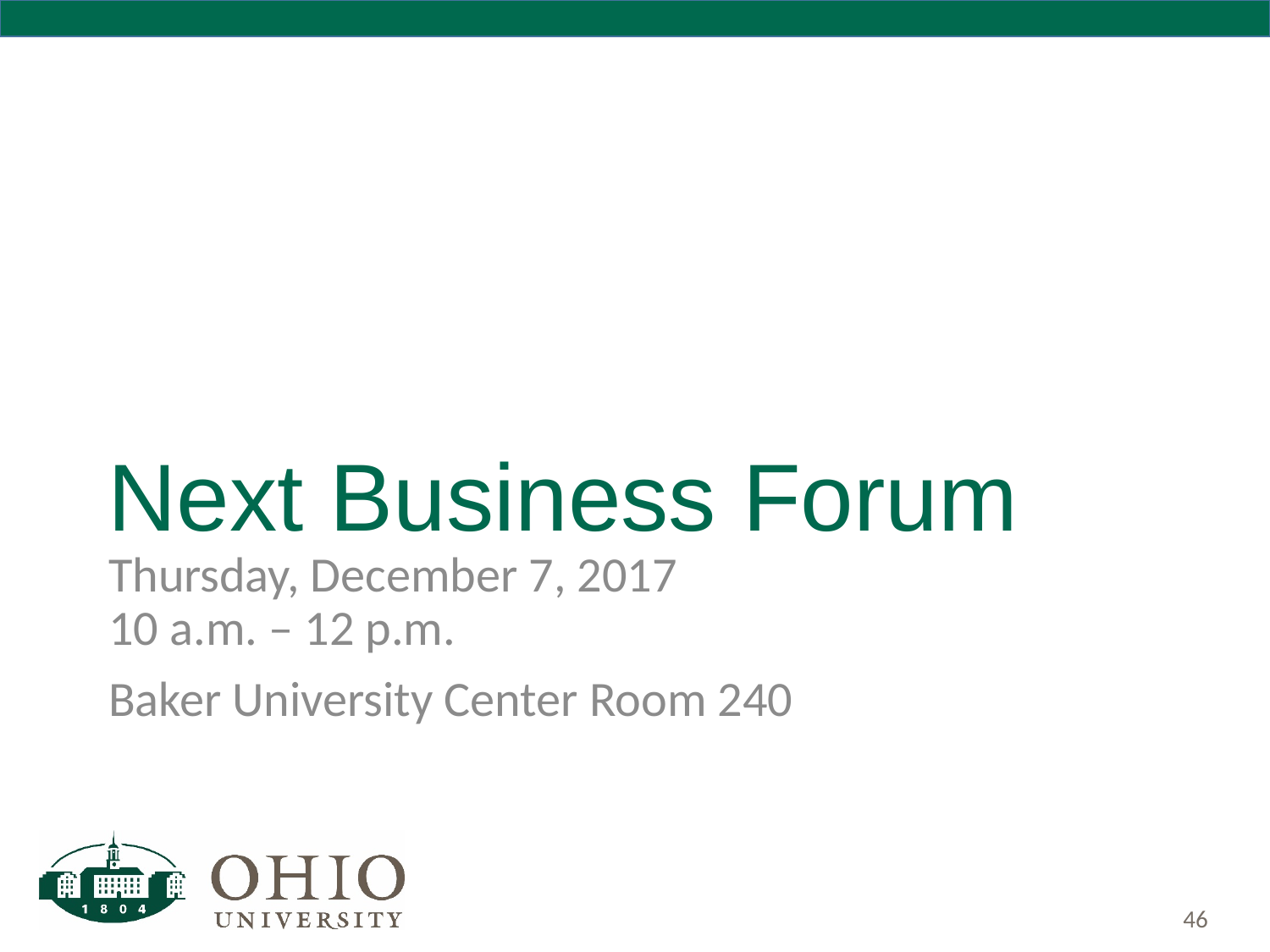

# Next Business Forum
Thursday, December 7, 2017
10 a.m. – 12 p.m.
Baker University Center Room 240